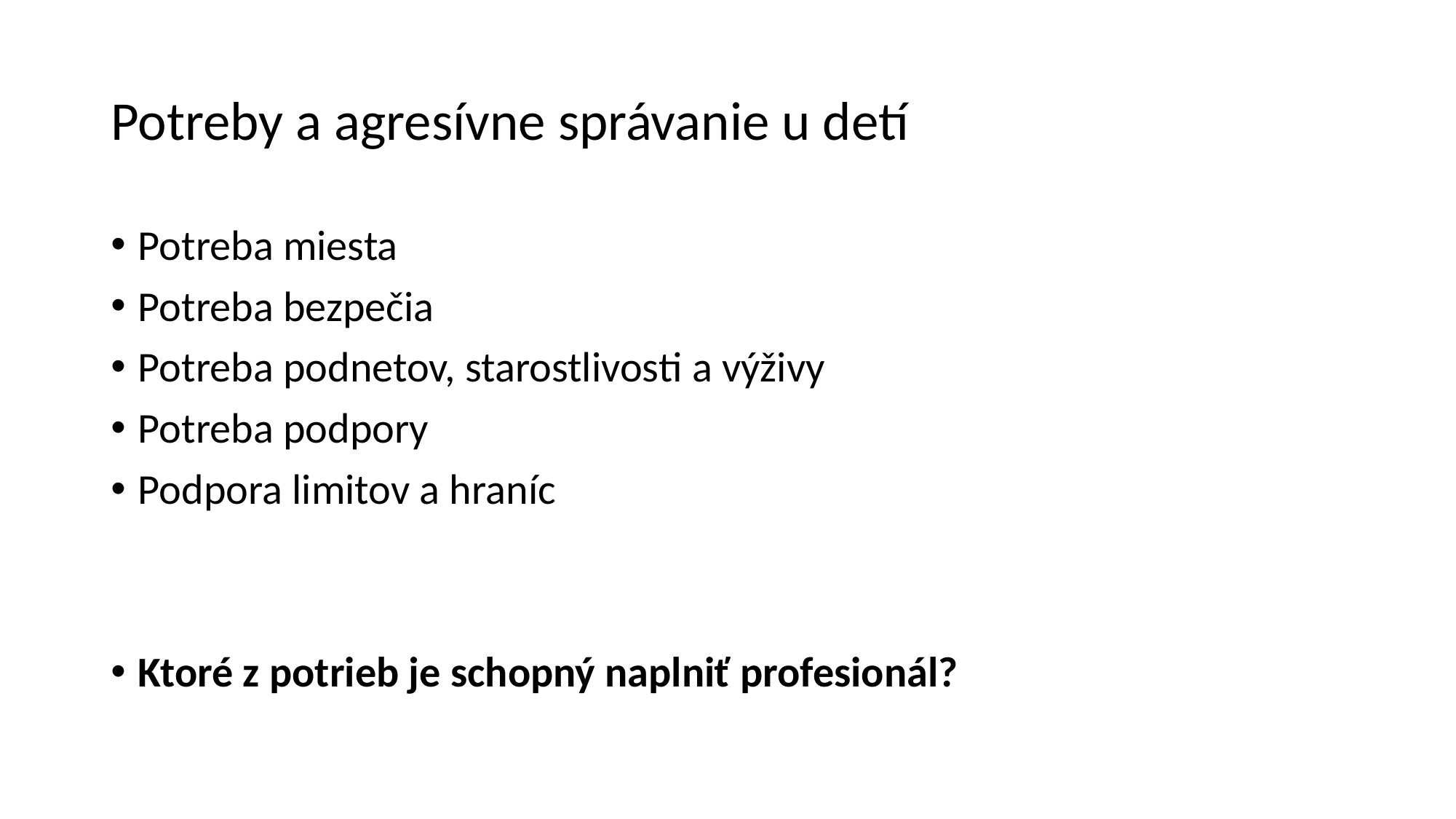

# Potreby a agresívne správanie u detí
Potreba miesta
Potreba bezpečia
Potreba podnetov, starostlivosti a výživy
Potreba podpory
Podpora limitov a hraníc

Ktoré z potrieb je schopný naplniť profesionál?